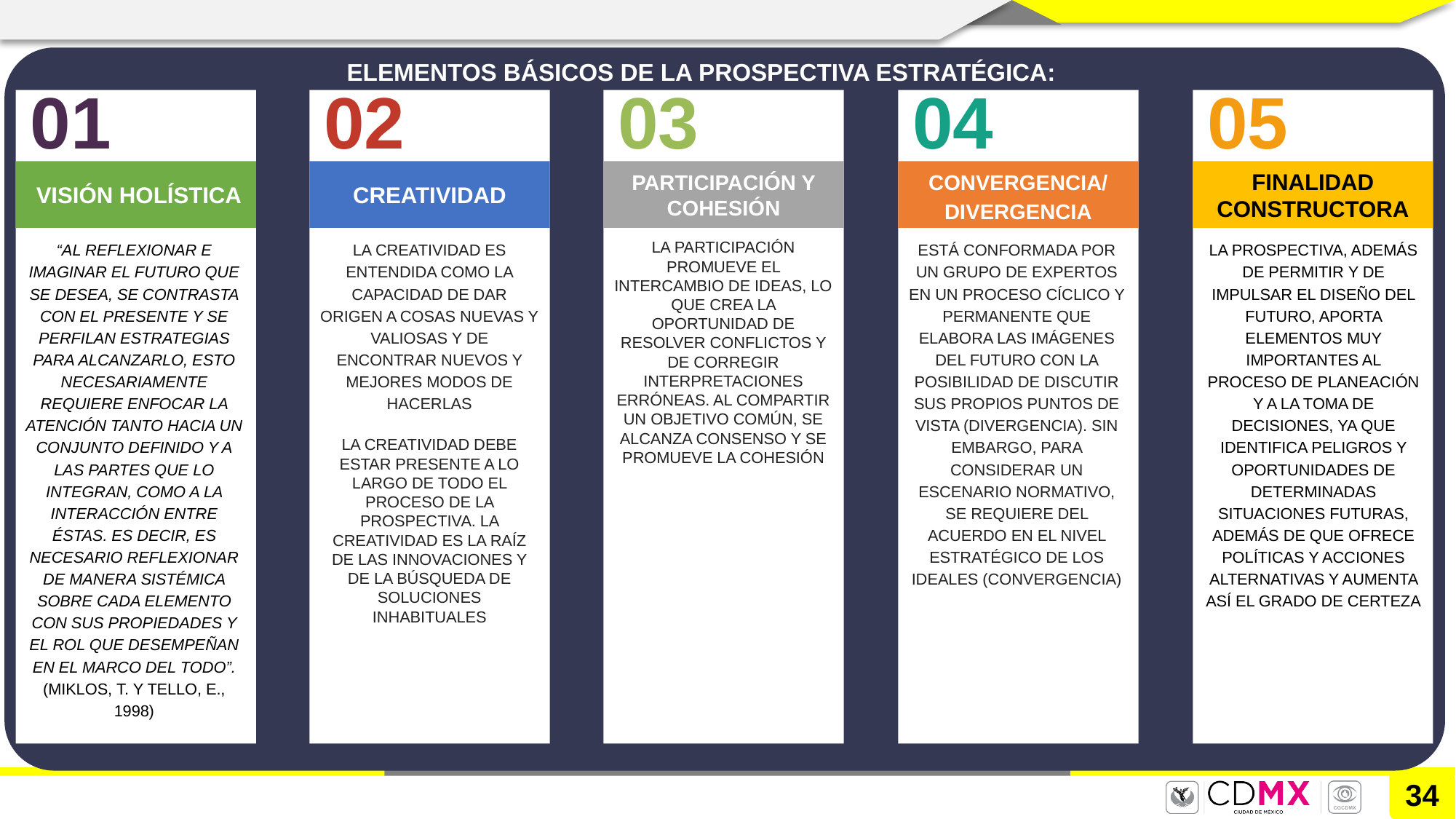

ELEMENTOS BÁSICOS DE LA PROSPECTIVA ESTRATÉGICA:

01

 VISIÓN HOLÍSTICA
02

CREATIVIDAD
03

PARTICIPACIÓN Y COHESIÓN
04

CONVERGENCIA/ DIVERGENCIA
05

FINALIDAD CONSTRUCTORA
“AL REFLEXIONAR E IMAGINAR EL FUTURO QUE SE DESEA, SE CONTRASTA CON EL PRESENTE Y SE PERFILAN ESTRATEGIAS PARA ALCANZARLO, ESTO NECESARIAMENTE REQUIERE ENFOCAR LA ATENCIÓN TANTO HACIA UN CONJUNTO DEFINIDO Y A LAS PARTES QUE LO INTEGRAN, COMO A LA INTERACCIÓN ENTRE ÉSTAS. ES DECIR, ES NECESARIO REFLEXIONAR DE MANERA SISTÉMICA SOBRE CADA ELEMENTO CON SUS PROPIEDADES Y EL ROL QUE DESEMPEÑAN EN EL MARCO DEL TODO”. (MIKLOS, T. Y TELLO, E., 1998)
LA CREATIVIDAD ES ENTENDIDA COMO LA CAPACIDAD DE DAR ORIGEN A COSAS NUEVAS Y VALIOSAS Y DE ENCONTRAR NUEVOS Y MEJORES MODOS DE HACERLAS

LA CREATIVIDAD DEBE ESTAR PRESENTE A LO LARGO DE TODO EL PROCESO DE LA PROSPECTIVA. LA CREATIVIDAD ES LA RAÍZ DE LAS INNOVACIONES Y DE LA BÚSQUEDA DE SOLUCIONES INHABITUALES
LA PARTICIPACIÓN PROMUEVE EL INTERCAMBIO DE IDEAS, LO QUE CREA LA OPORTUNIDAD DE RESOLVER CONFLICTOS Y DE CORREGIR INTERPRETACIONES ERRÓNEAS. AL COMPARTIR UN OBJETIVO COMÚN, SE ALCANZA CONSENSO Y SE PROMUEVE LA COHESIÓN
ESTÁ CONFORMADA POR UN GRUPO DE EXPERTOS EN UN PROCESO CÍCLICO Y PERMANENTE QUE ELABORA LAS IMÁGENES DEL FUTURO CON LA POSIBILIDAD DE DISCUTIR SUS PROPIOS PUNTOS DE VISTA (DIVERGENCIA). SIN EMBARGO, PARA CONSIDERAR UN ESCENARIO NORMATIVO, SE REQUIERE DEL ACUERDO EN EL NIVEL ESTRATÉGICO DE LOS IDEALES (CONVERGENCIA)
LA PROSPECTIVA, ADEMÁS DE PERMITIR Y DE IMPULSAR EL DISEÑO DEL FUTURO, APORTA ELEMENTOS MUY IMPORTANTES AL PROCESO DE PLANEACIÓN Y A LA TOMA DE DECISIONES, YA QUE IDENTIFICA PELIGROS Y OPORTUNIDADES DE DETERMINADAS SITUACIONES FUTURAS, ADEMÁS DE QUE OFRECE POLÍTICAS Y ACCIONES ALTERNATIVAS Y AUMENTA ASÍ EL GRADO DE CERTEZA
34